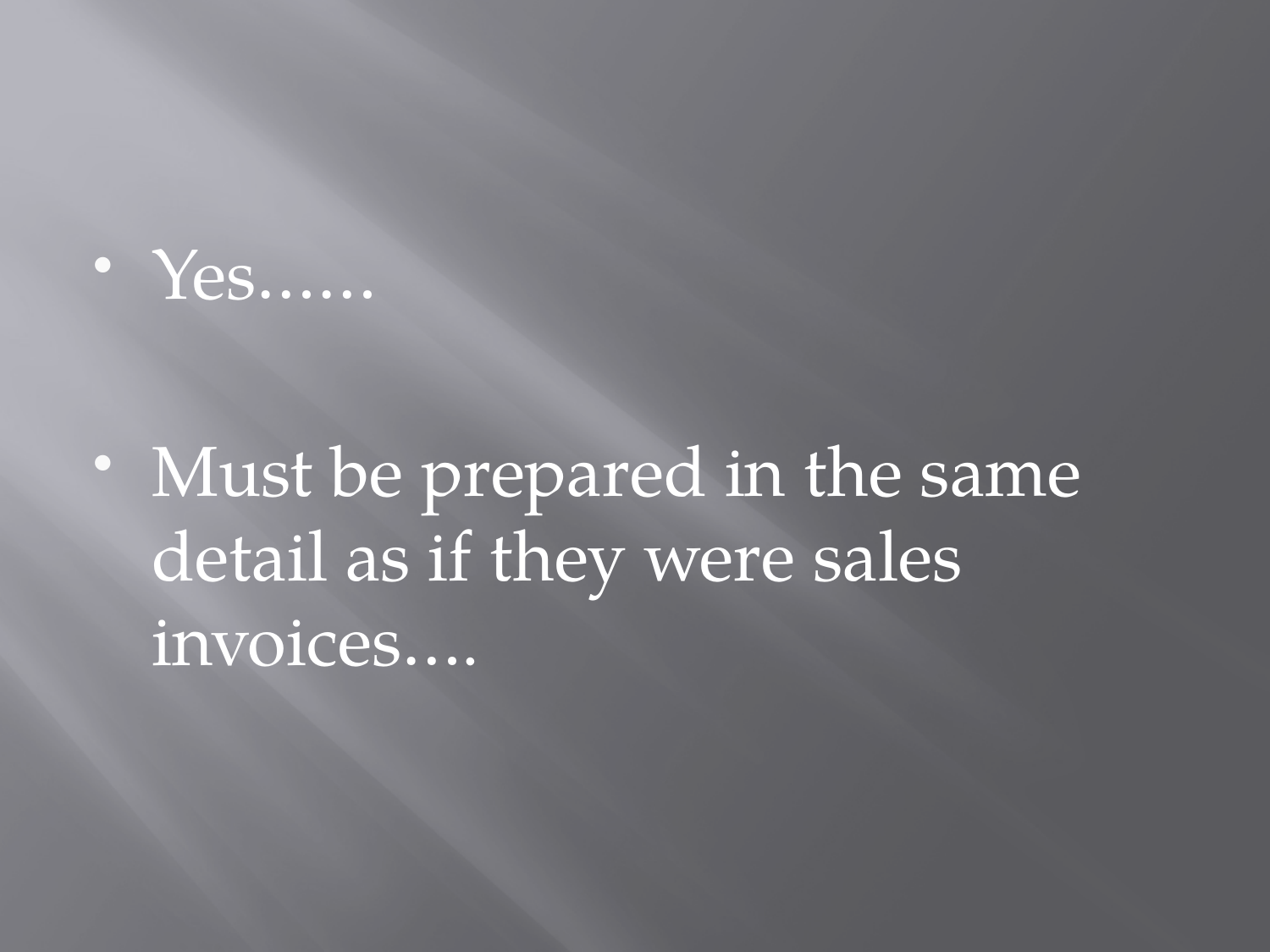

#
Yes……

Must be prepared in the same detail as if they were sales invoices….